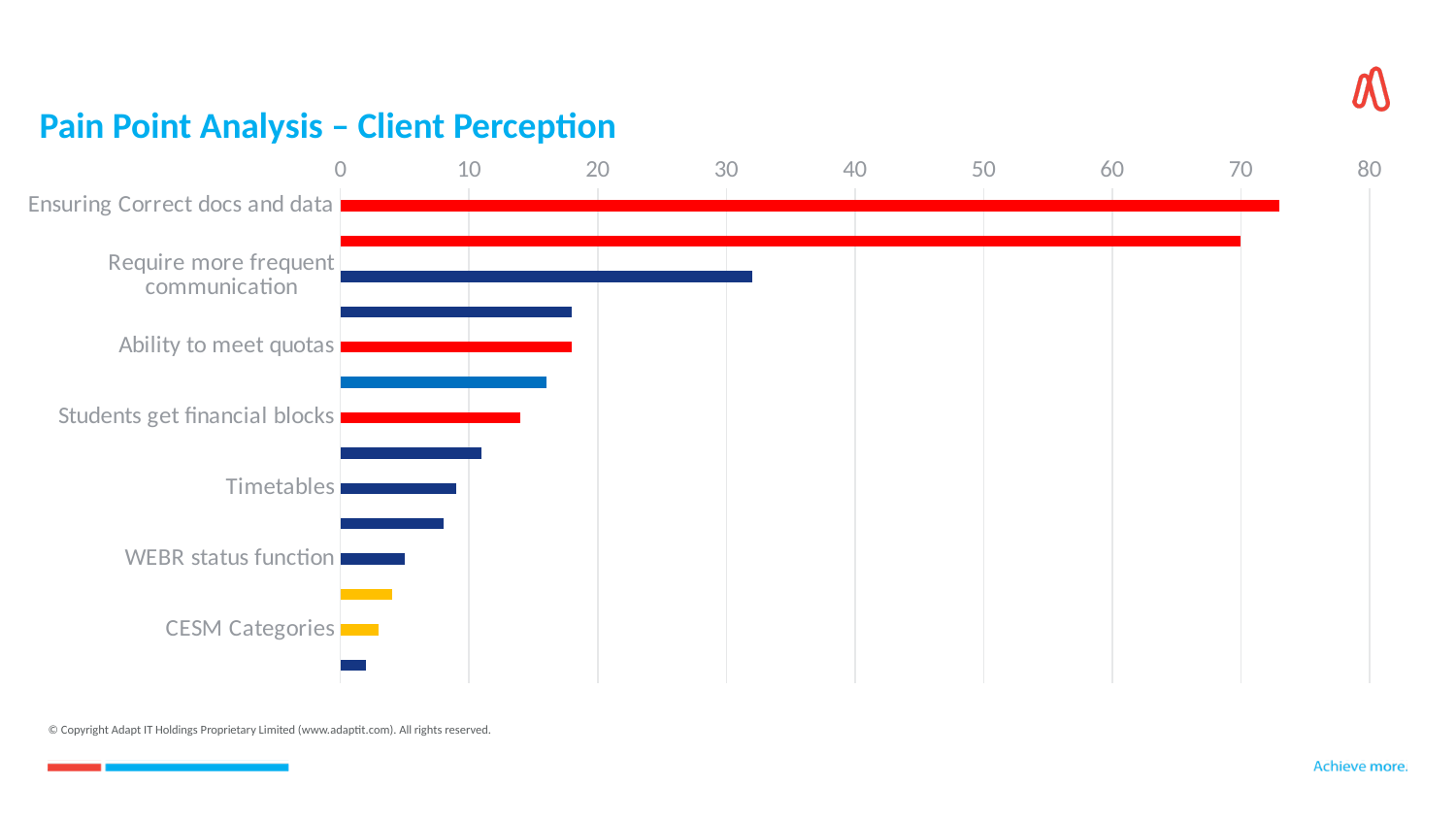

# Pain Point Analysis – Client Perception

### Chart

| Category | Pain Points |
|---|---|
| Ensuring Correct docs and data | 73.0 |
| Require data visibility | 70.0 |
| Require more frequent communication | 32.0 |
| Reduce late registrations | 18.0 |
| Ability to meet quotas | 18.0 |
| Registrations stress (dashboard visibility) | 16.0 |
| Students get financial blocks | 14.0 |
| FTENs | 11.0 |
| Timetables | 9.0 |
| Queues | 8.0 |
| WEBR status function | 5.0 |
| Reduce Fraud | 4.0 |
| CESM Categories | 3.0 |
| Autopromotion | 2.0 |